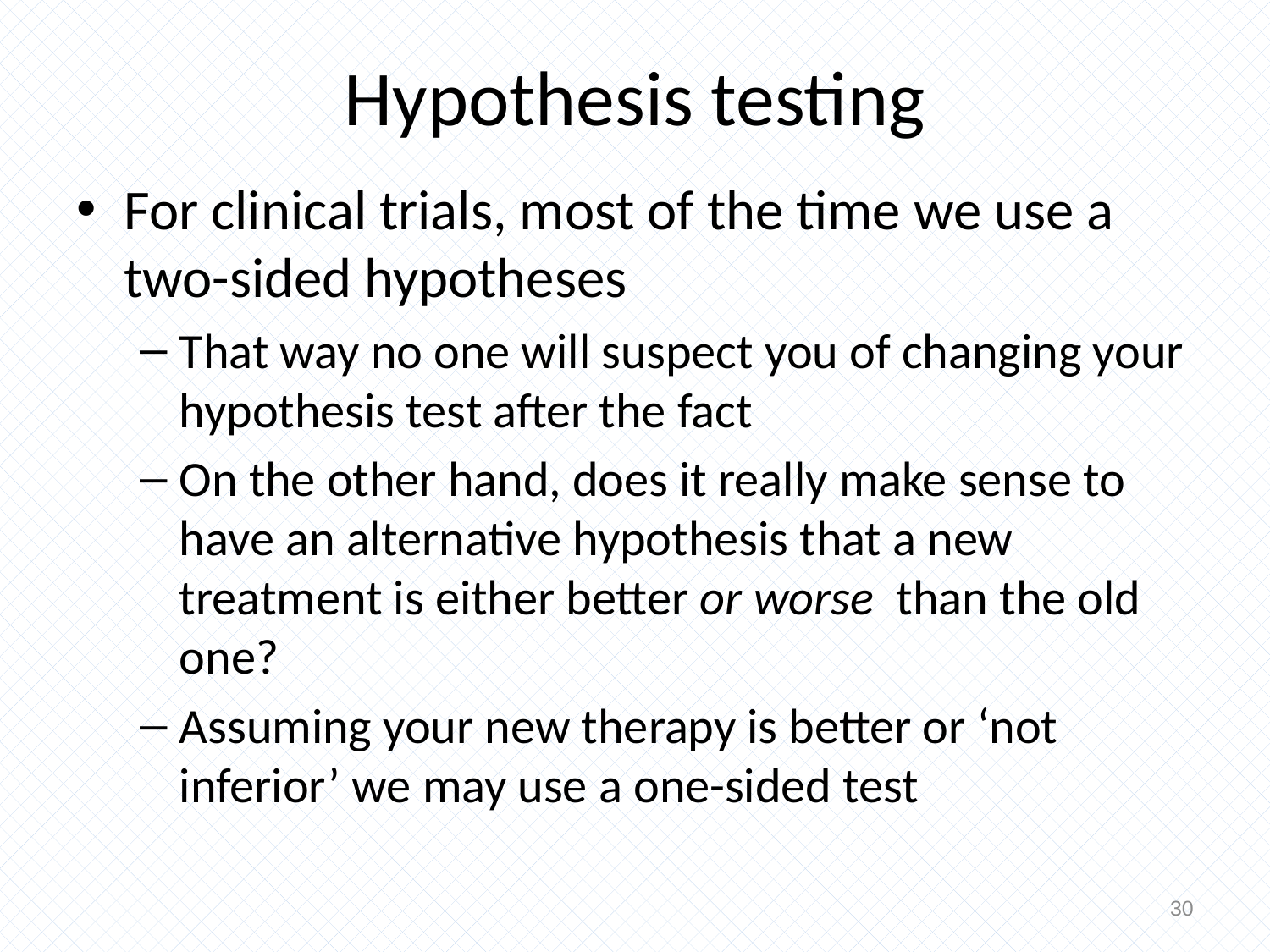

# Hypothesis testing
For clinical trials, most of the time we use a two-sided hypotheses
That way no one will suspect you of changing your hypothesis test after the fact
On the other hand, does it really make sense to have an alternative hypothesis that a new treatment is either better or worse  than the old one?
Assuming your new therapy is better or ‘not inferior’ we may use a one-sided test
30